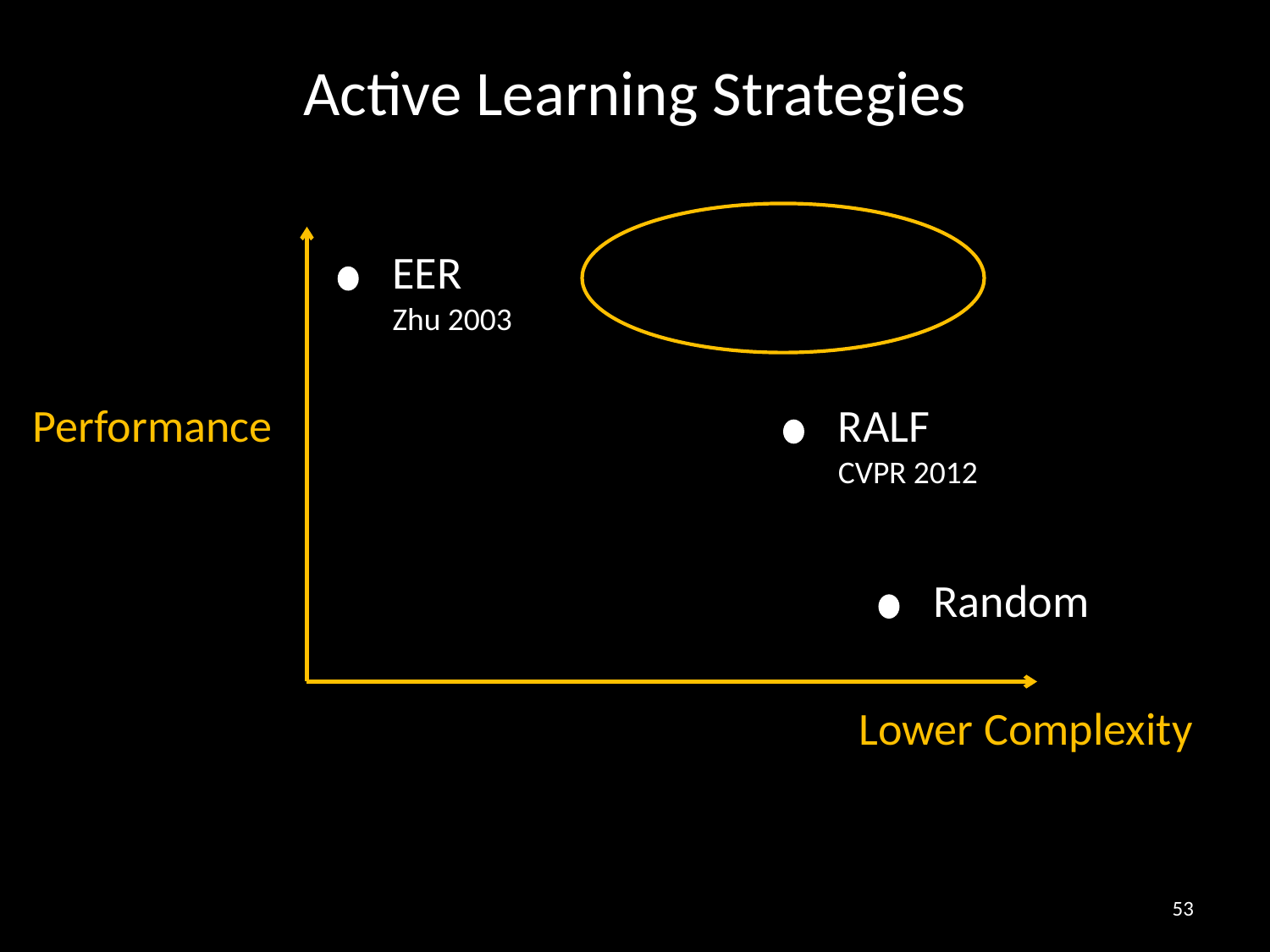

Active Learning Strategies

EER
Zhu 2003

RALF
CVPR 2012
Performance

Random

Lower Complexity
53